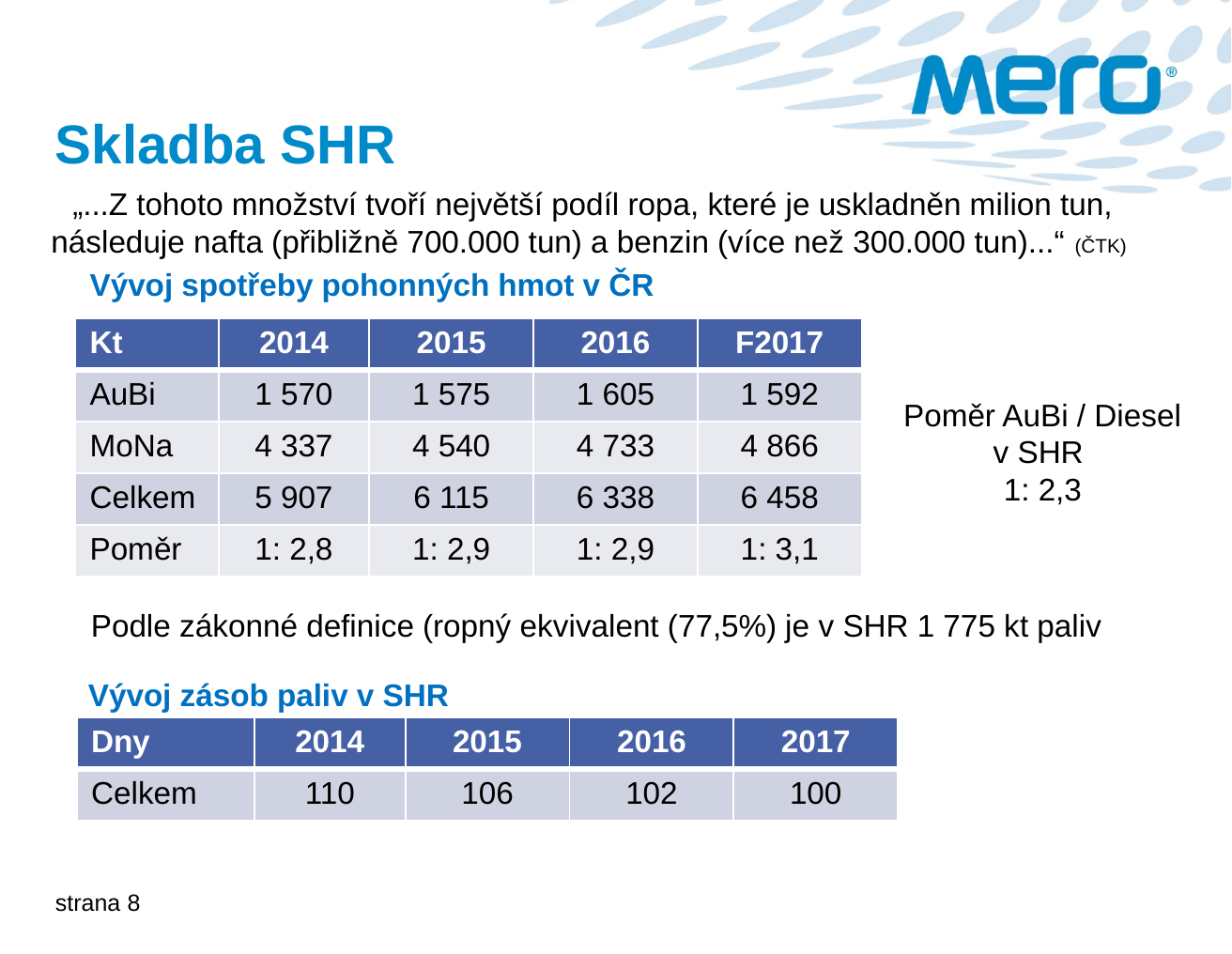

# Skladba SHR
„...Z tohoto množství tvoří největší podíl ropa, které je uskladněn milion tun, následuje nafta (přibližně 700.000 tun) a benzin (více než 300.000 tun)...“ (ČTK)
Vývoj spotřeby pohonných hmot v ČR
| Kt | 2014 | 2015 | 2016 | F2017 |
| --- | --- | --- | --- | --- |
| AuBi | 1 570 | 1 575 | 1 605 | 1 592 |
| MoNa | 4 337 | 4 540 | 4 733 | 4 866 |
| Celkem | 5 907 | 6 115 | 6 338 | 6 458 |
| Poměr | 1: 2,8 | 1: 2,9 | 1: 2,9 | 1: 3,1 |
Poměr AuBi / Diesel v SHR
1: 2,3
Podle zákonné definice (ropný ekvivalent (77,5%) je v SHR 1 775 kt paliv
Vývoj zásob paliv v SHR
| Dny | 2014 | 2015 | 2016 | 2017 |
| --- | --- | --- | --- | --- |
| Celkem | 110 | 106 | 102 | 100 |
strana 8